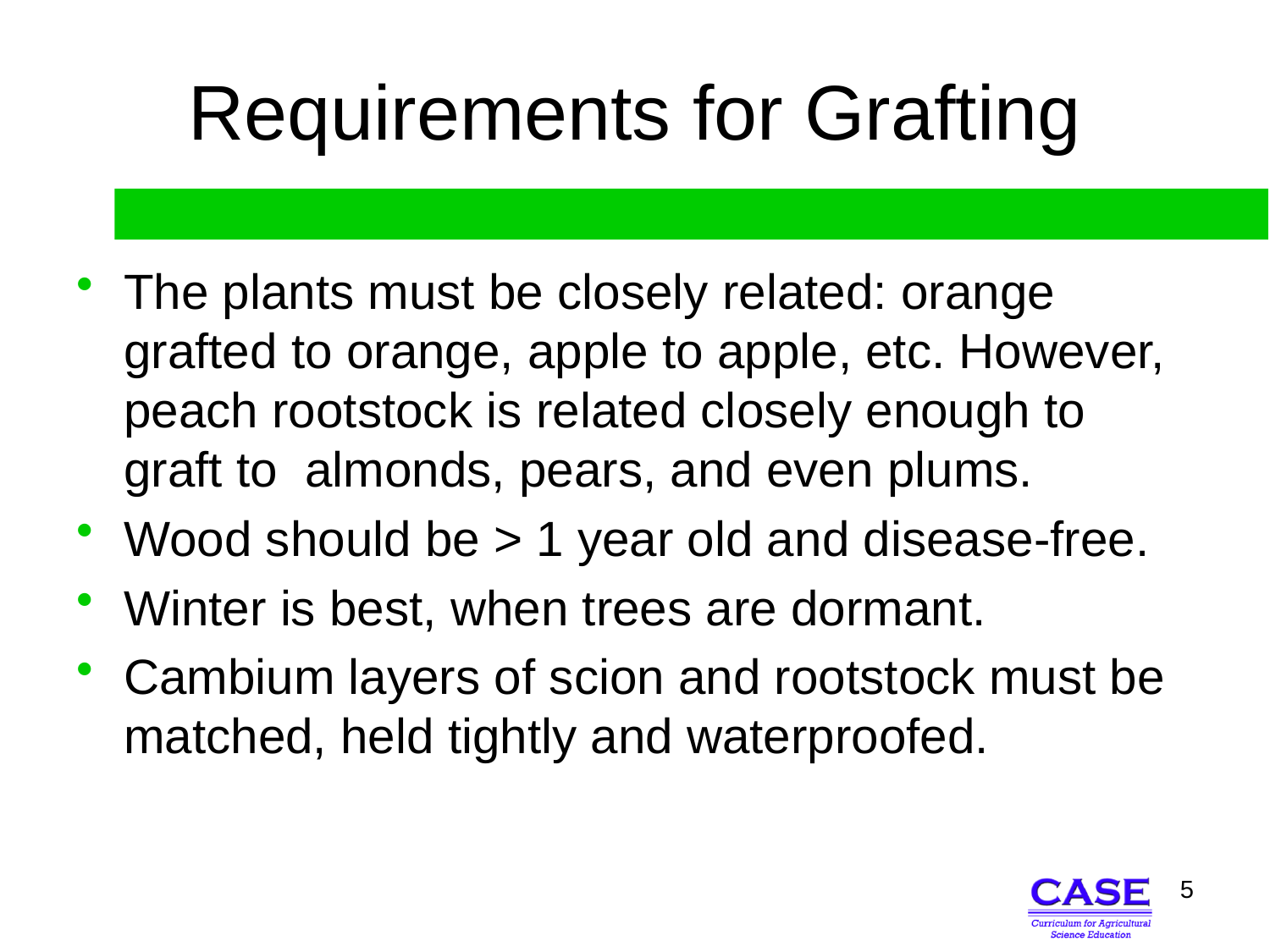

# Requirements for Grafting
The plants must be closely related: orange grafted to orange, apple to apple, etc. However, peach rootstock is related closely enough to graft to  almonds, pears, and even plums.
Wood should be > 1 year old and disease-free.
Winter is best, when trees are dormant.
Cambium layers of scion and rootstock must be matched, held tightly and waterproofed.
5